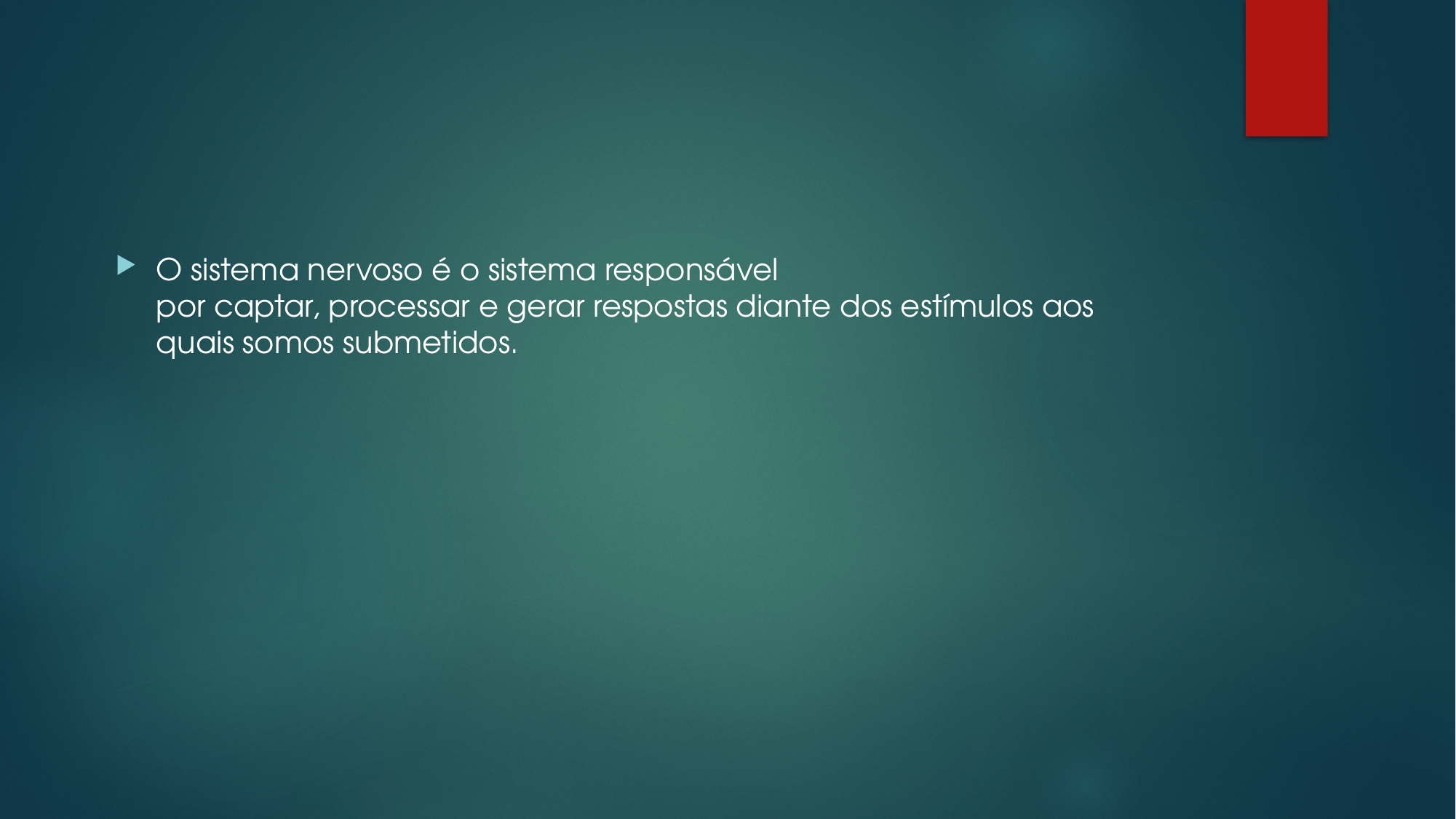

#
O sistema nervoso é o sistema responsável por captar, processar e gerar respostas diante dos estímulos aos quais somos submetidos.